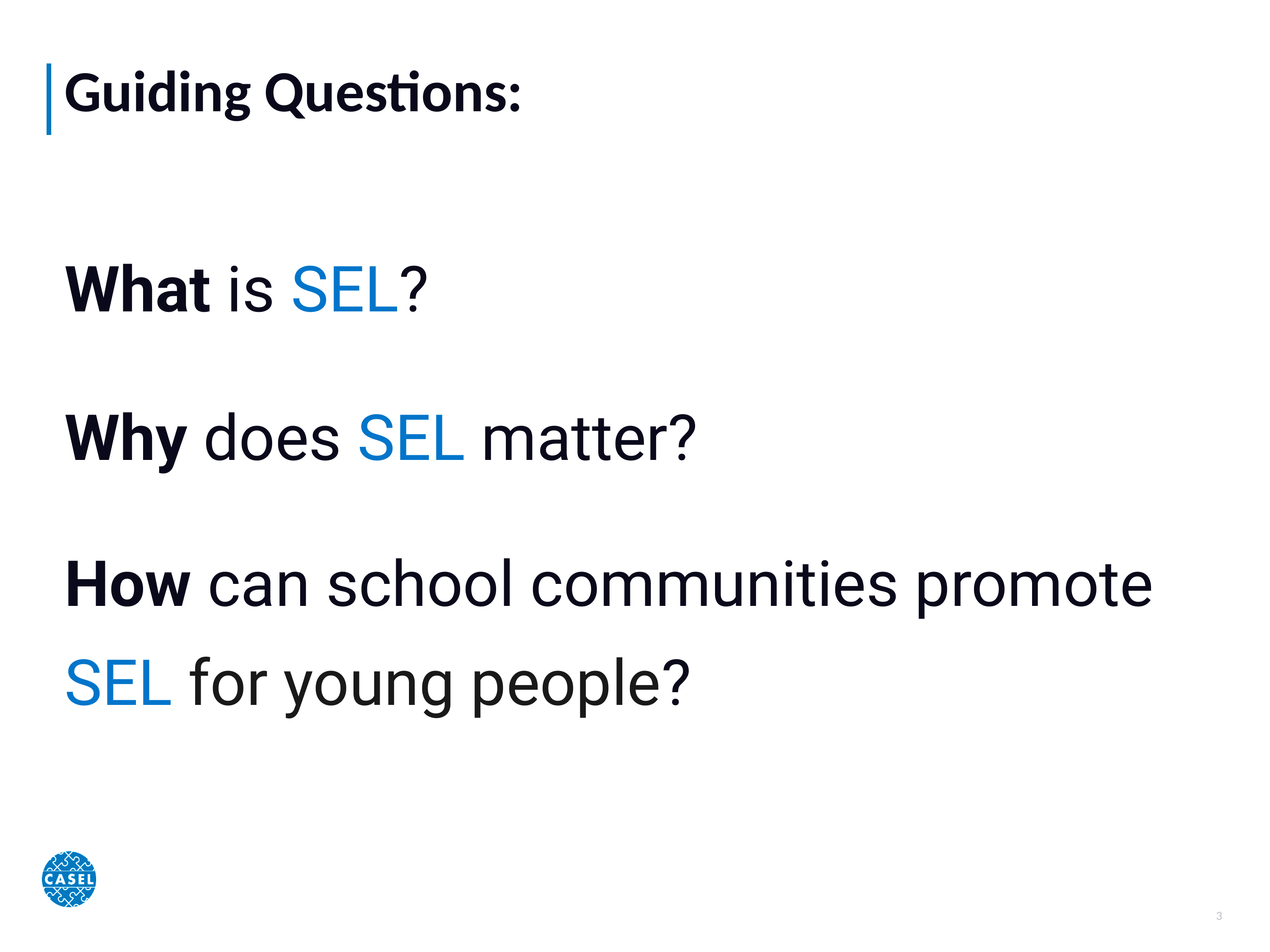

# Guiding Questions:
What is SEL?

Why does SEL matter?

How can school communities promote SEL for young people?
3